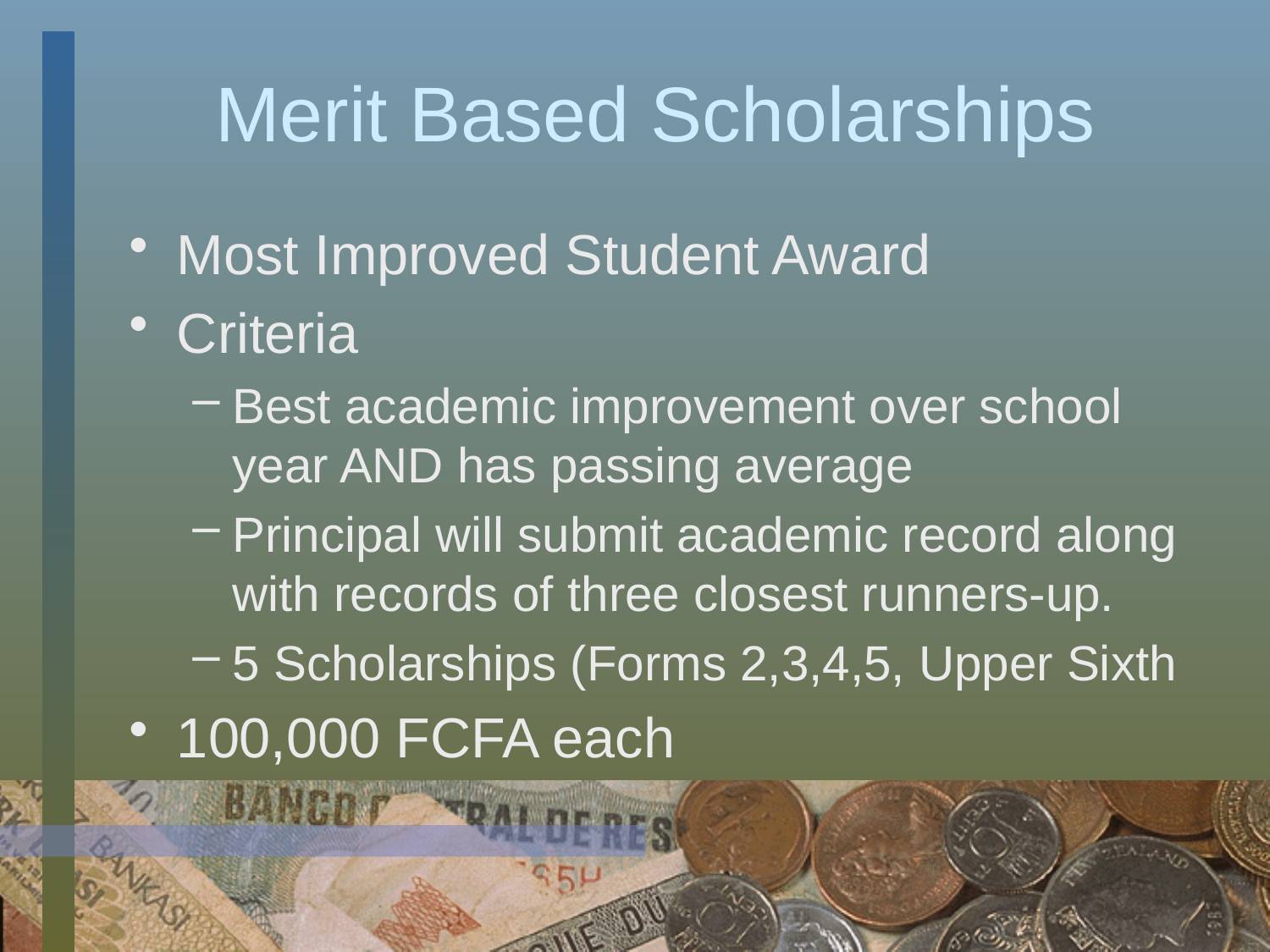

# Merit Based Scholarships
Most Improved Student Award
Criteria
Best academic improvement over school year AND has passing average
Principal will submit academic record along with records of three closest runners-up.
5 Scholarships (Forms 2,3,4,5, Upper Sixth
100,000 FCFA each